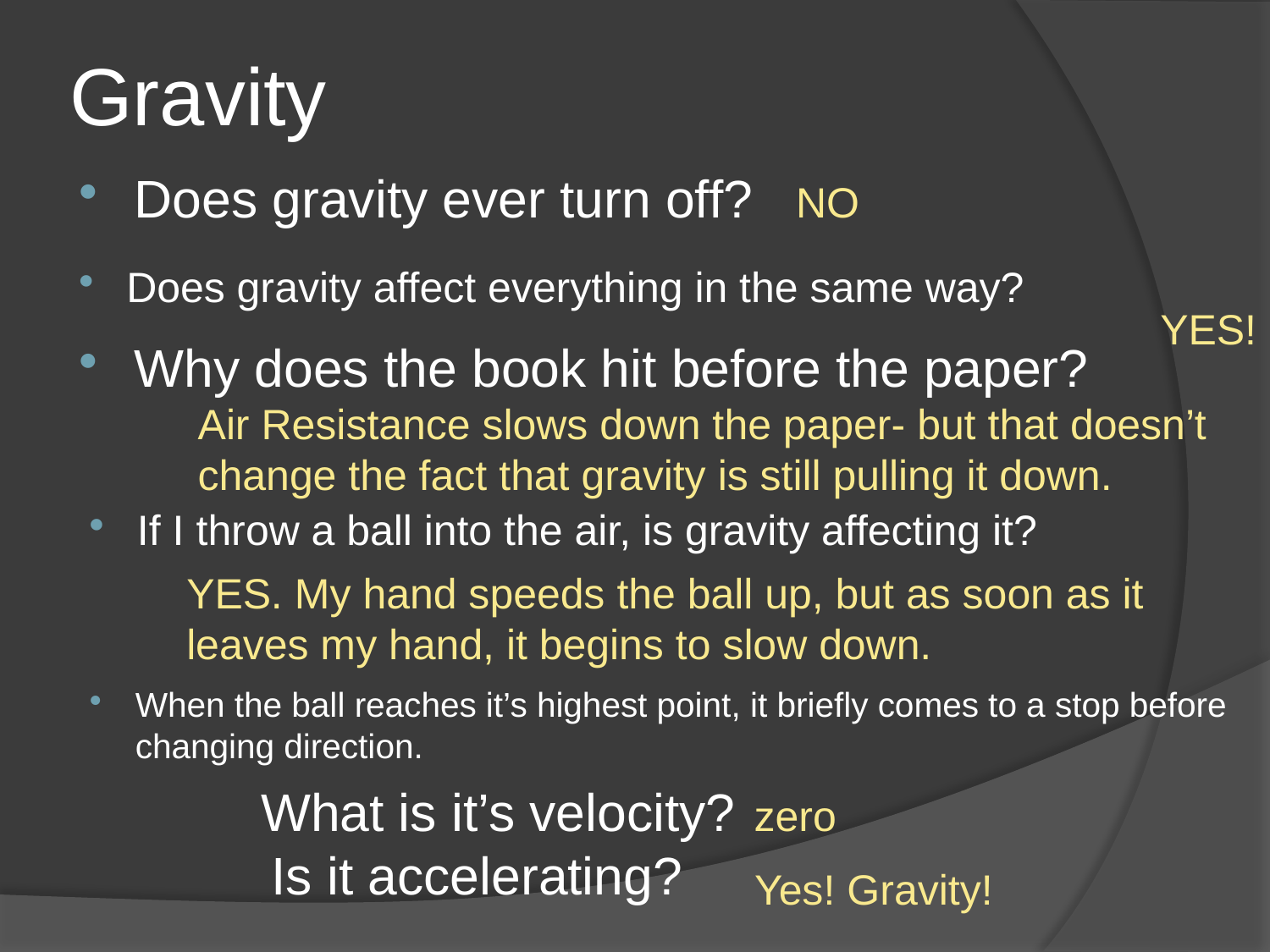

# Gravity
Does gravity ever turn off?

NO
Does gravity affect everything in the same way?

YES!
Why does the book hit before the paper?

Air Resistance slows down the paper- but that doesn’t
change the fact that gravity is still pulling it down.
If I throw a ball into the air, is gravity affecting it?

YES. My hand speeds the ball up, but as soon as it
leaves my hand, it begins to slow down.

When the ball reaches it’s highest point, it briefly comes to a stop before changing direction.

What is it’s velocity?

zero
Is it accelerating?

Yes! Gravity!